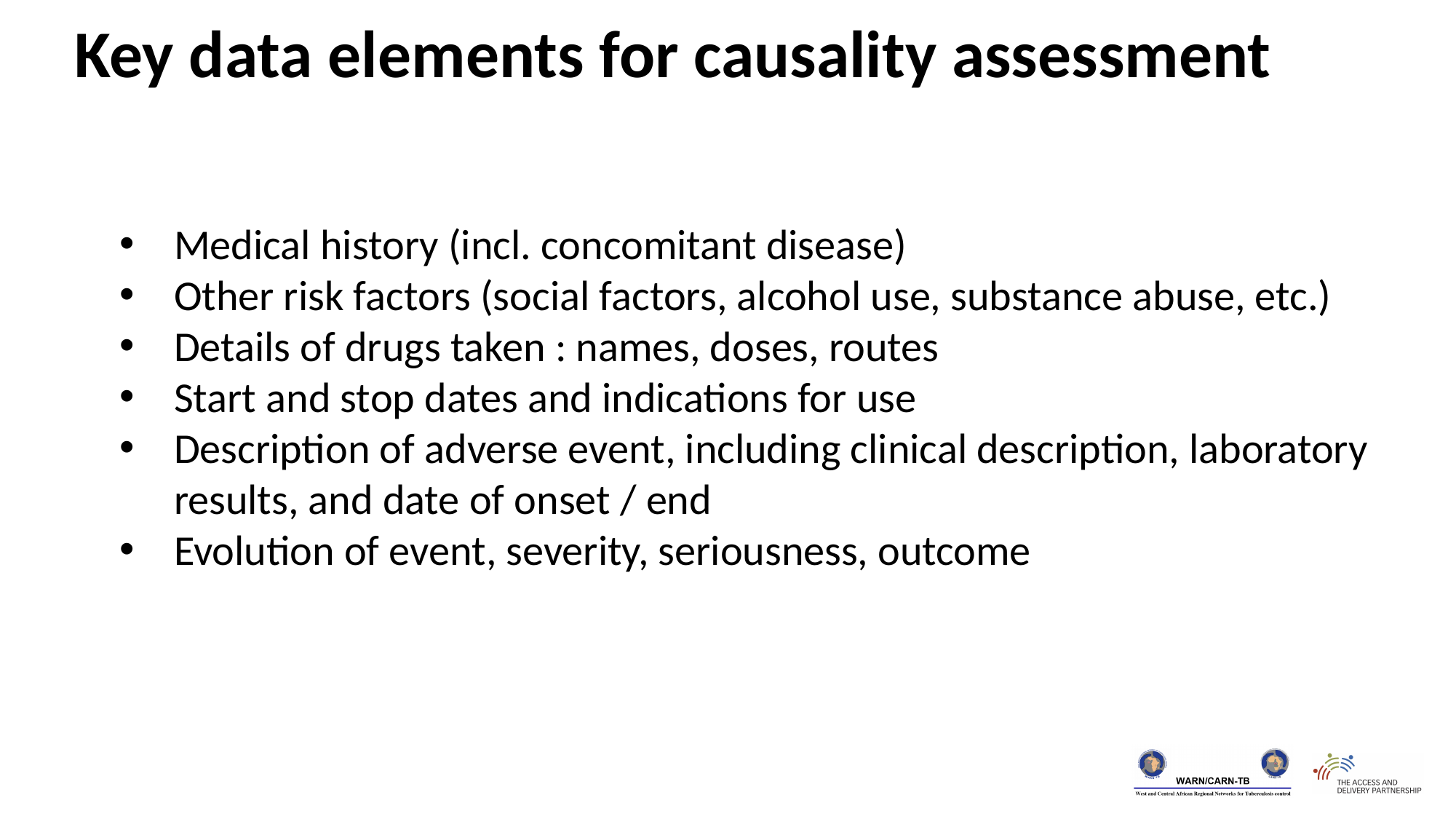

Key data elements for causality assessment
Medical history (incl. concomitant disease)
Other risk factors (social factors, alcohol use, substance abuse, etc.)
Details of drugs taken : names, doses, routes
Start and stop dates and indications for use
Description of adverse event, including clinical description, laboratory results, and date of onset / end
Evolution of event, severity, seriousness, outcome